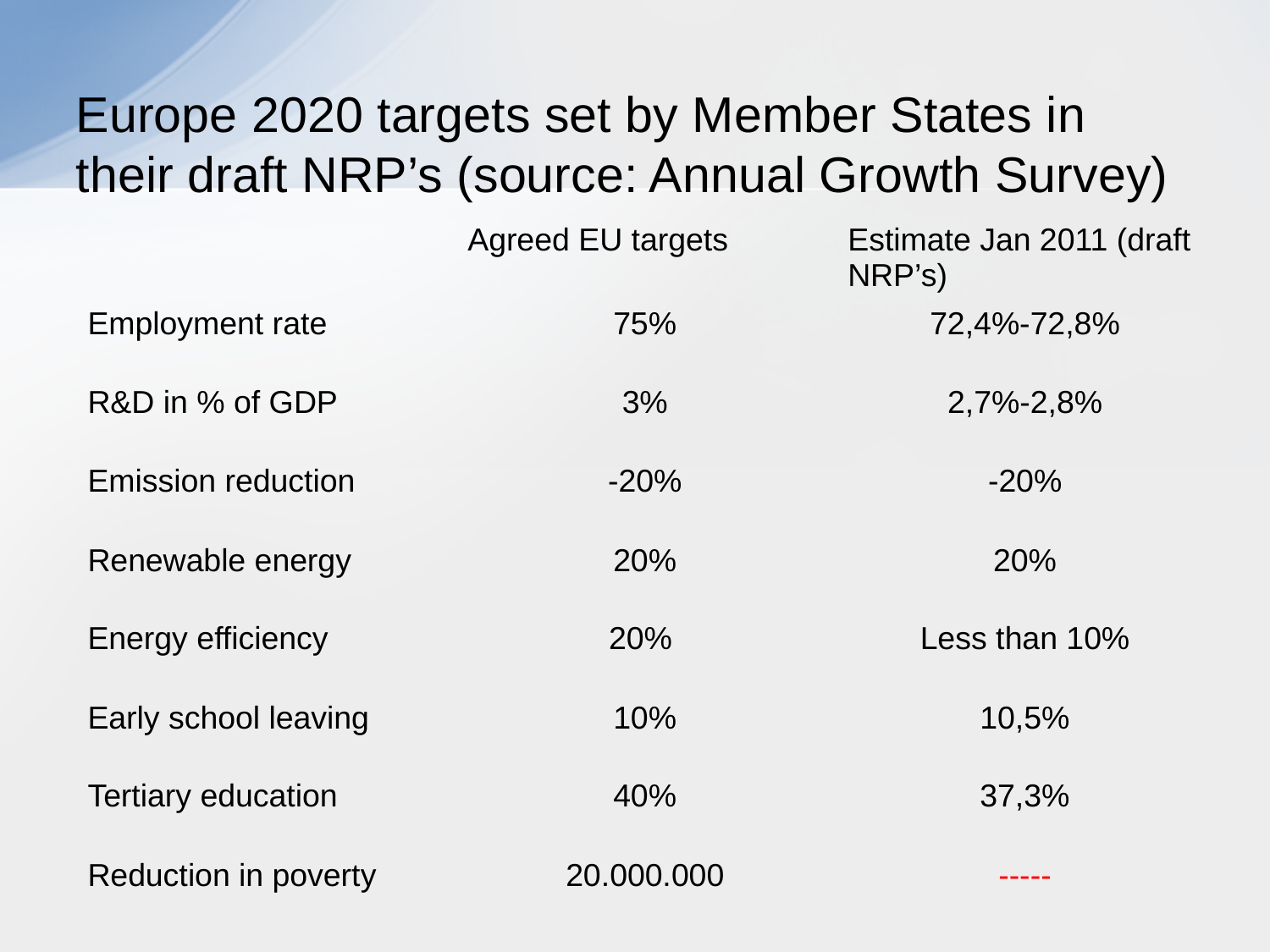

# Europe 2020 targets set by Member States in their draft NRP’s (source: Annual Growth Survey)
|  | Agreed EU targets | Estimate Jan 2011 (draft NRP’s) |
| --- | --- | --- |
| Employment rate | 75% | 72,4%-72,8% |
| R&D in % of GDP | 3% | 2,7%-2,8% |
| Emission reduction | -20% | -20% |
| Renewable energy | 20% | 20% |
| Energy efficiency | 20% | Less than 10% |
| Early school leaving | 10% | 10,5% |
| Tertiary education | 40% | 37,3% |
| Reduction in poverty | 20.000.000 | ----- |